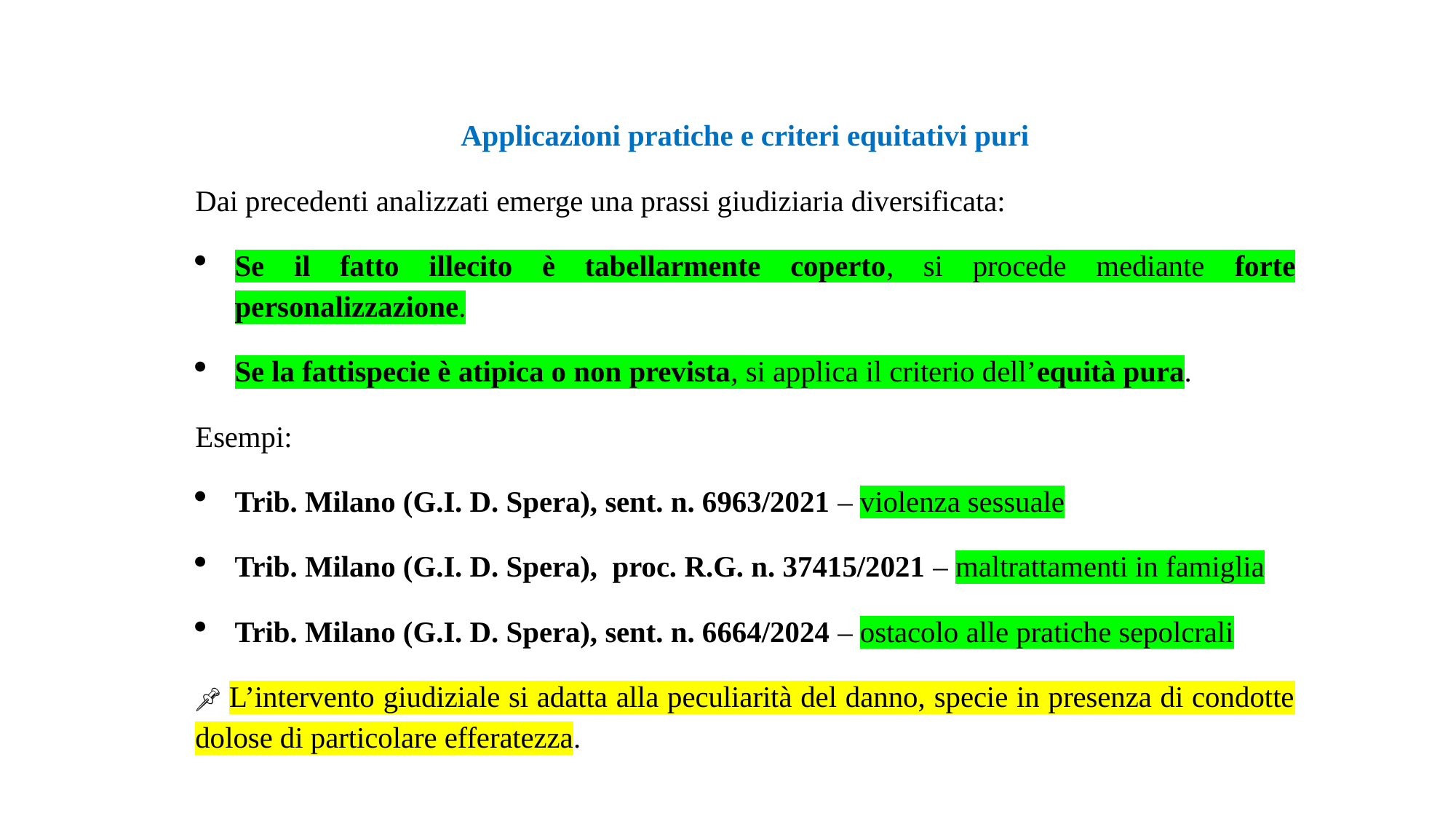

Applicazioni pratiche e criteri equitativi puri
Dai precedenti analizzati emerge una prassi giudiziaria diversificata:
Se il fatto illecito è tabellarmente coperto, si procede mediante forte personalizzazione.
Se la fattispecie è atipica o non prevista, si applica il criterio dell’equità pura.
Esempi:
Trib. Milano (G.I. D. Spera), sent. n. 6963/2021 – violenza sessuale
Trib. Milano (G.I. D. Spera),  proc. R.G. n. 37415/2021 – maltrattamenti in famiglia
Trib. Milano (G.I. D. Spera), sent. n. 6664/2024 – ostacolo alle pratiche sepolcrali
📌 L’intervento giudiziale si adatta alla peculiarità del danno, specie in presenza di condotte dolose di particolare efferatezza.

#